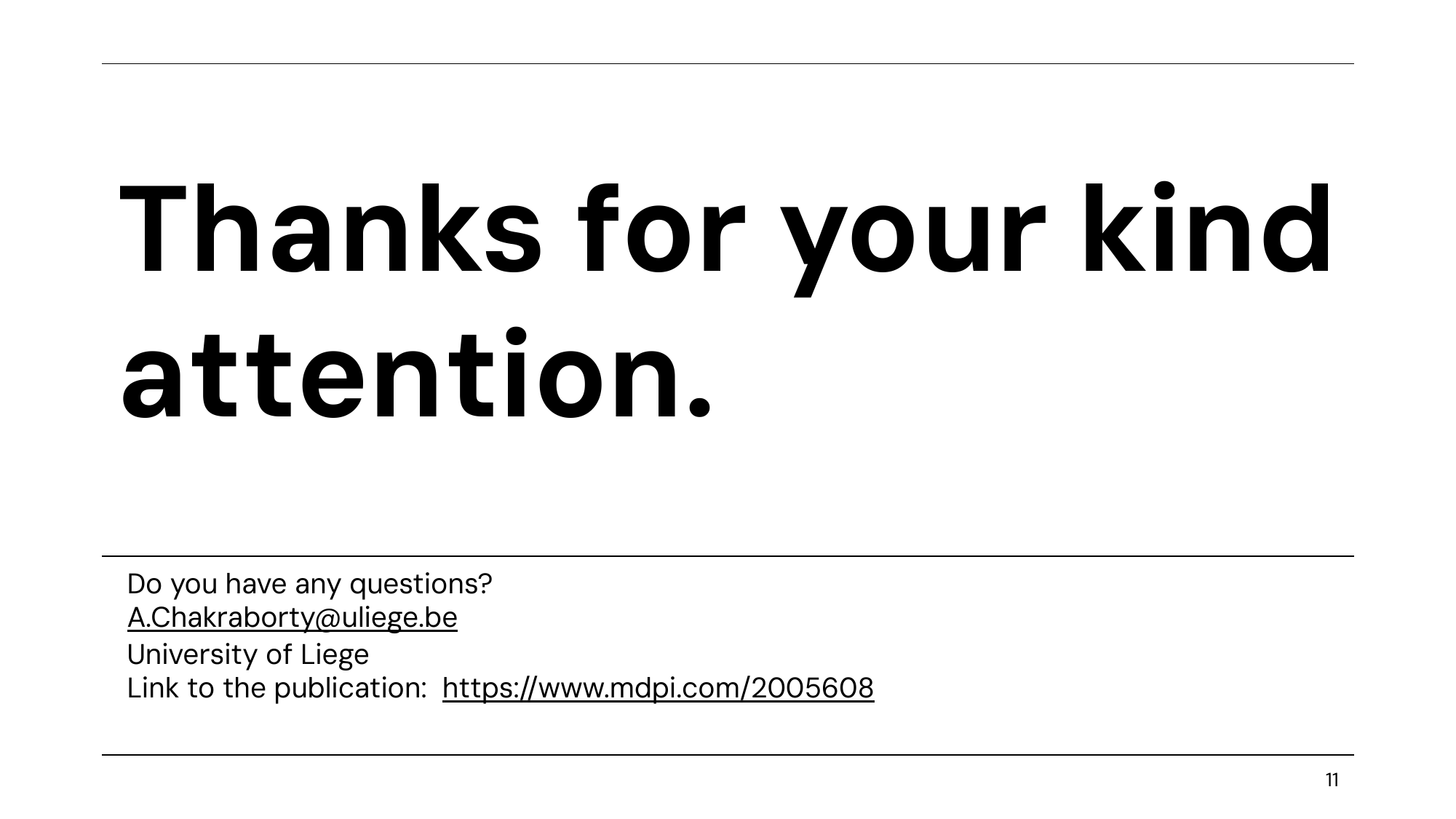

# Thanks for your kind attention.
Do you have any questions?
A.Chakraborty@uliege.be
University of Liege
Link to the publication:  https://www.mdpi.com/2005608